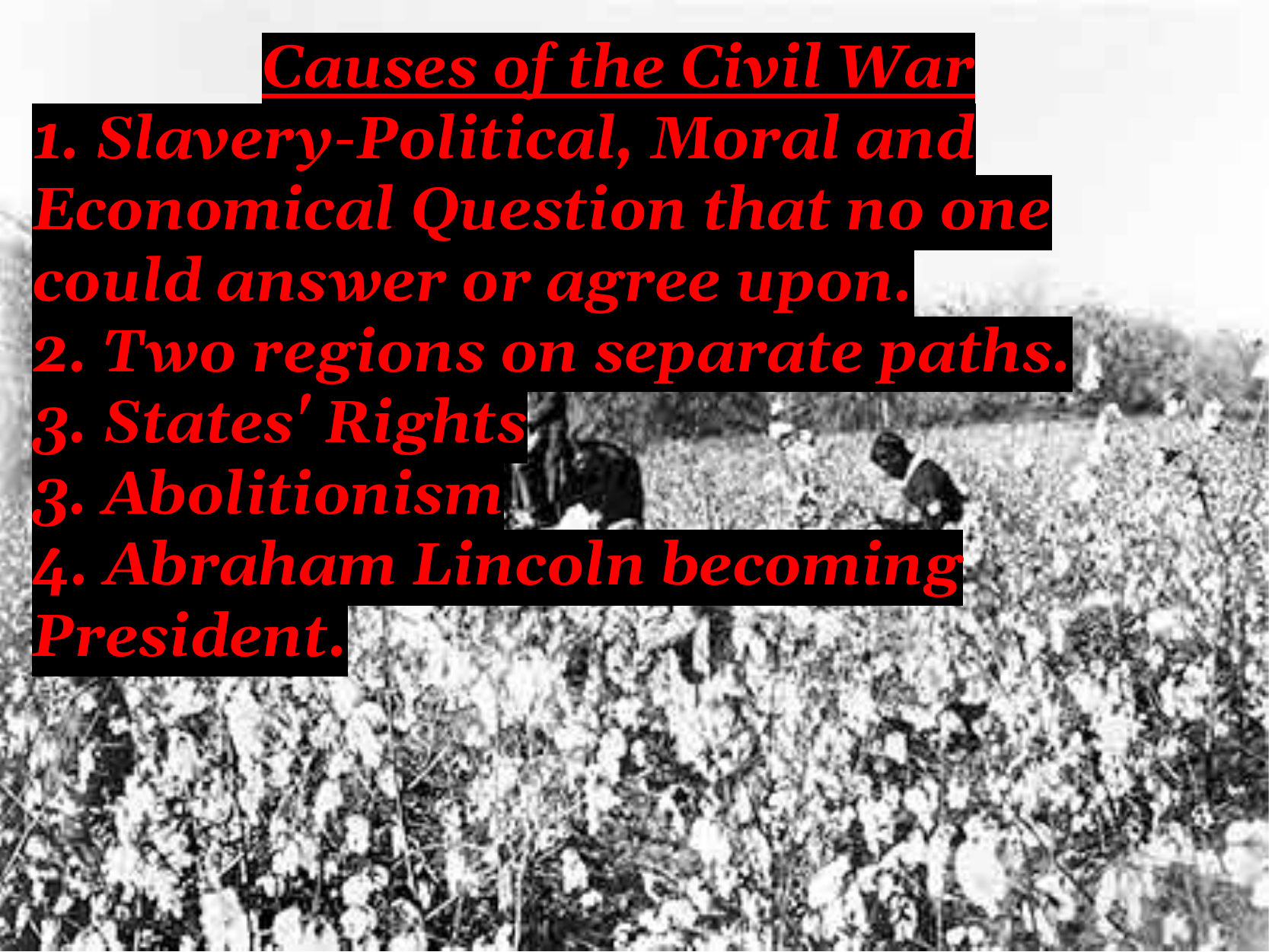

Causes of the Civil War
1. Slavery-Political, Moral and Economical Question that no one could answer or agree upon.
2. Two regions on separate paths.
3. States' Rights
3. Abolitionism
4. Abraham Lincoln becoming President.